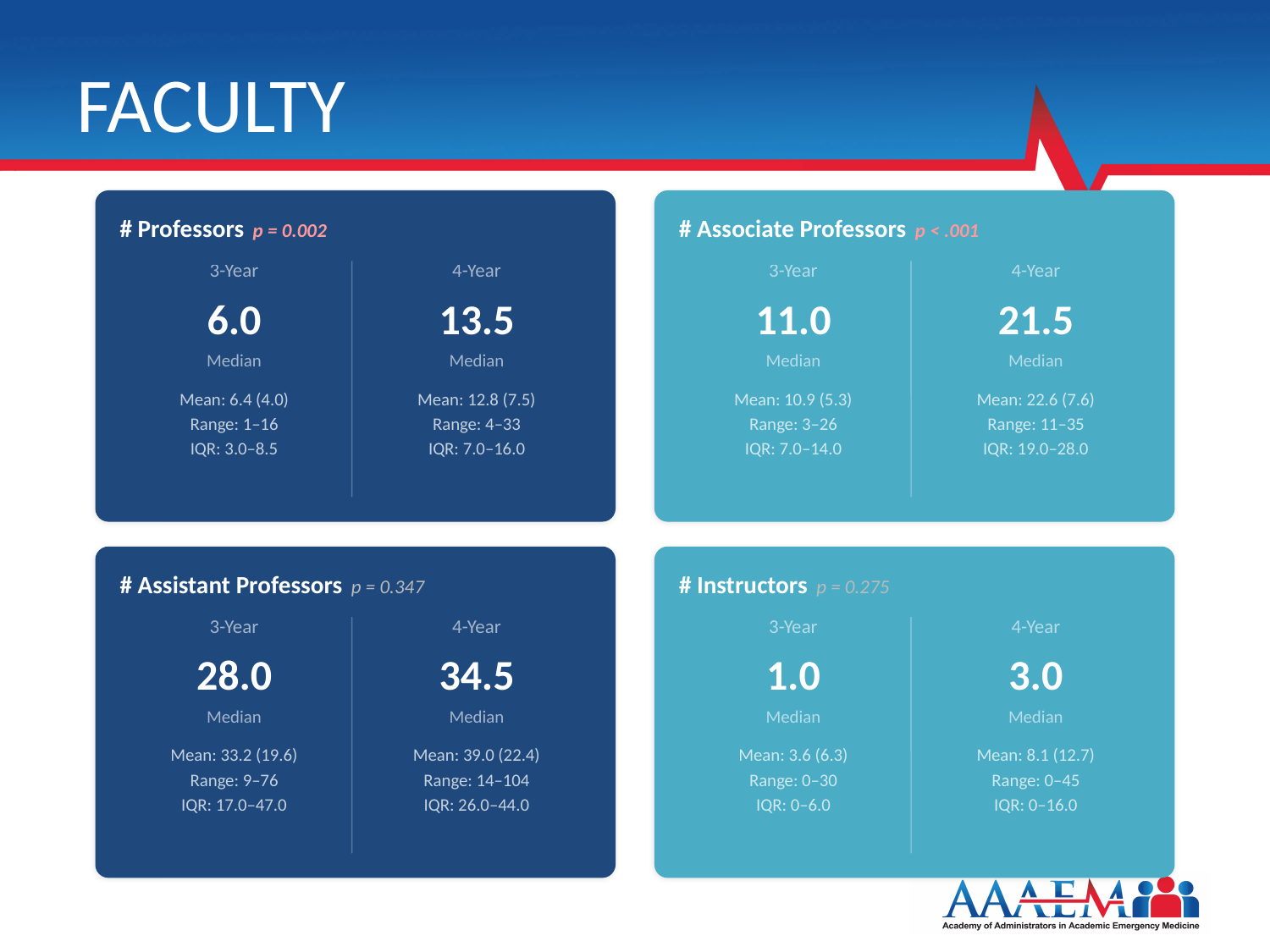

# FACULTY

# Professors  p = 0.002
# Associate Professors  p < .001
3-Year
4-Year
3-Year
4-Year

6.0
13.5
11.0
21.5
Median
Median
Median
Median
Mean: 6.4 (4.0)
Range: 1–16
IQR: 3.0–8.5
Mean: 12.8 (7.5)
Range: 4–33
IQR: 7.0–16.0
Mean: 10.9 (5.3)
Range: 3–26
IQR: 7.0–14.0
Mean: 22.6 (7.6)
Range: 11–35
IQR: 19.0–28.0

# Assistant Professors  p = 0.347
# Instructors  p = 0.275
3-Year
4-Year
3-Year
4-Year

28.0
34.5
1.0
3.0
Median
Median
Median
Median
Mean: 33.2 (19.6)
Range: 9–76
IQR: 17.0–47.0
Mean: 39.0 (22.4)
Range: 14–104
IQR: 26.0–44.0
Mean: 3.6 (6.3)
Range: 0–30
IQR: 0–6.0
Mean: 8.1 (12.7)
Range: 0–45
IQR: 0–16.0